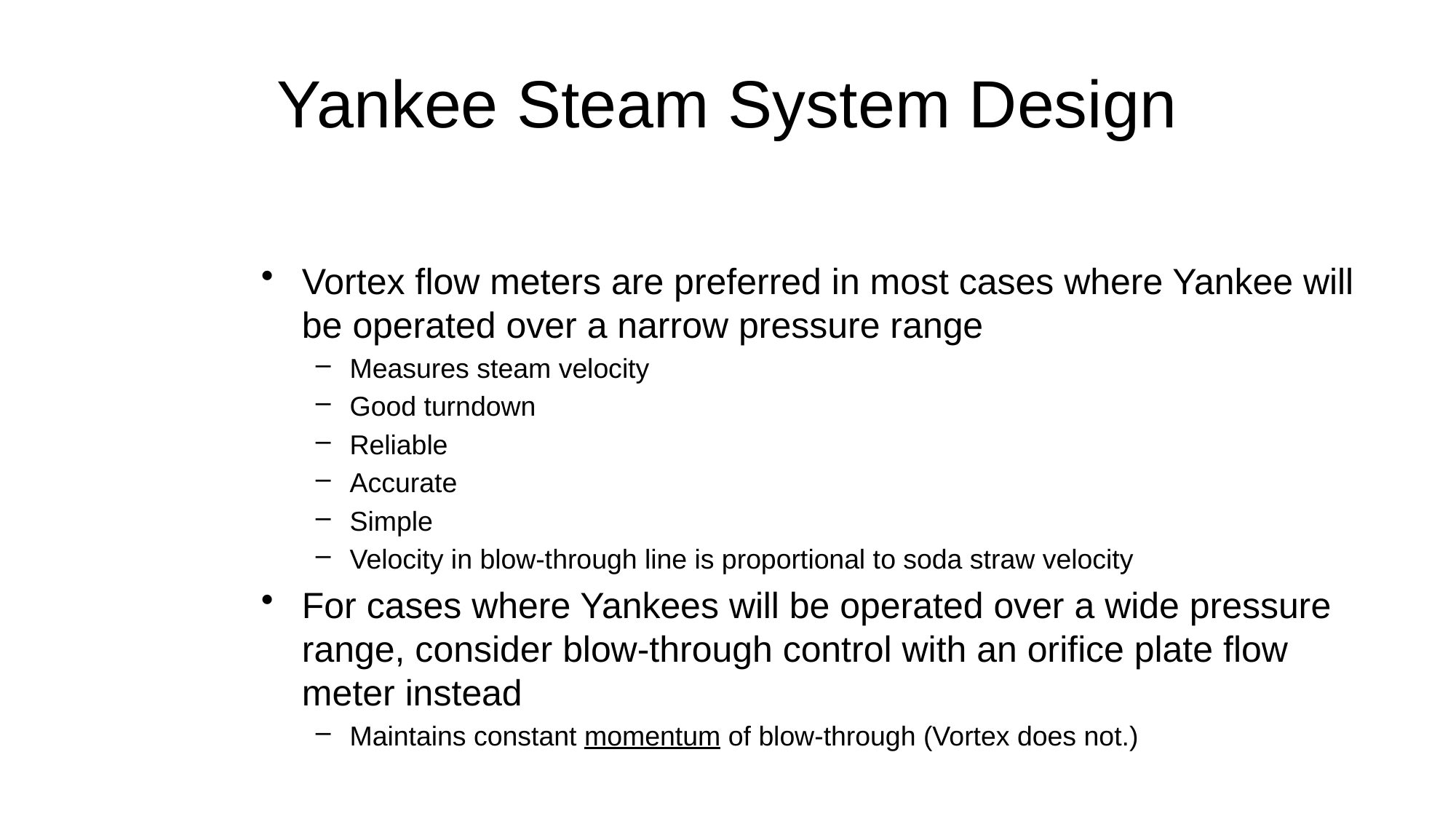

# Yankee Steam System Design
Vortex flow meters are preferred in most cases where Yankee will be operated over a narrow pressure range
Measures steam velocity
Good turndown
Reliable
Accurate
Simple
Velocity in blow-through line is proportional to soda straw velocity
For cases where Yankees will be operated over a wide pressure range, consider blow-through control with an orifice plate flow meter instead
Maintains constant momentum of blow-through (Vortex does not.)